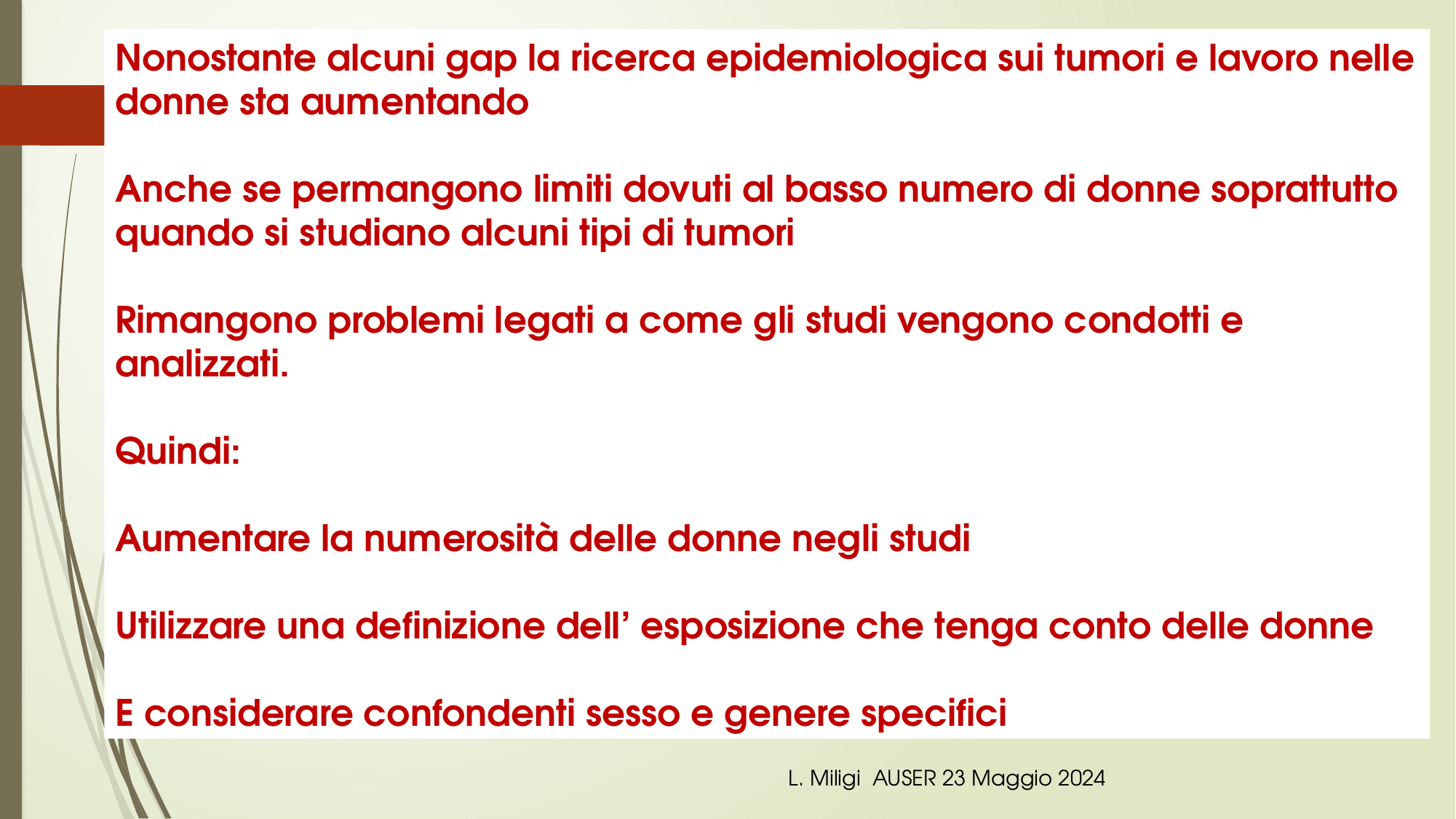

Nonostante alcuni gap la ricerca epidemiologica sui tumori e lavoro nelle donne sta aumentando

Anche se permangono limiti dovuti al basso numero di donne soprattutto quando si studiano alcuni tipi di tumori

Rimangono problemi legati a come gli studi vengono condotti e analizzati.

Quindi:

Aumentare la numerosità delle donne negli studi

Utilizzare una definizione dell’ esposizione che tenga conto delle donne

E considerare confondenti sesso e genere specifici
L. Miligi  AUSER 23 Maggio 2024